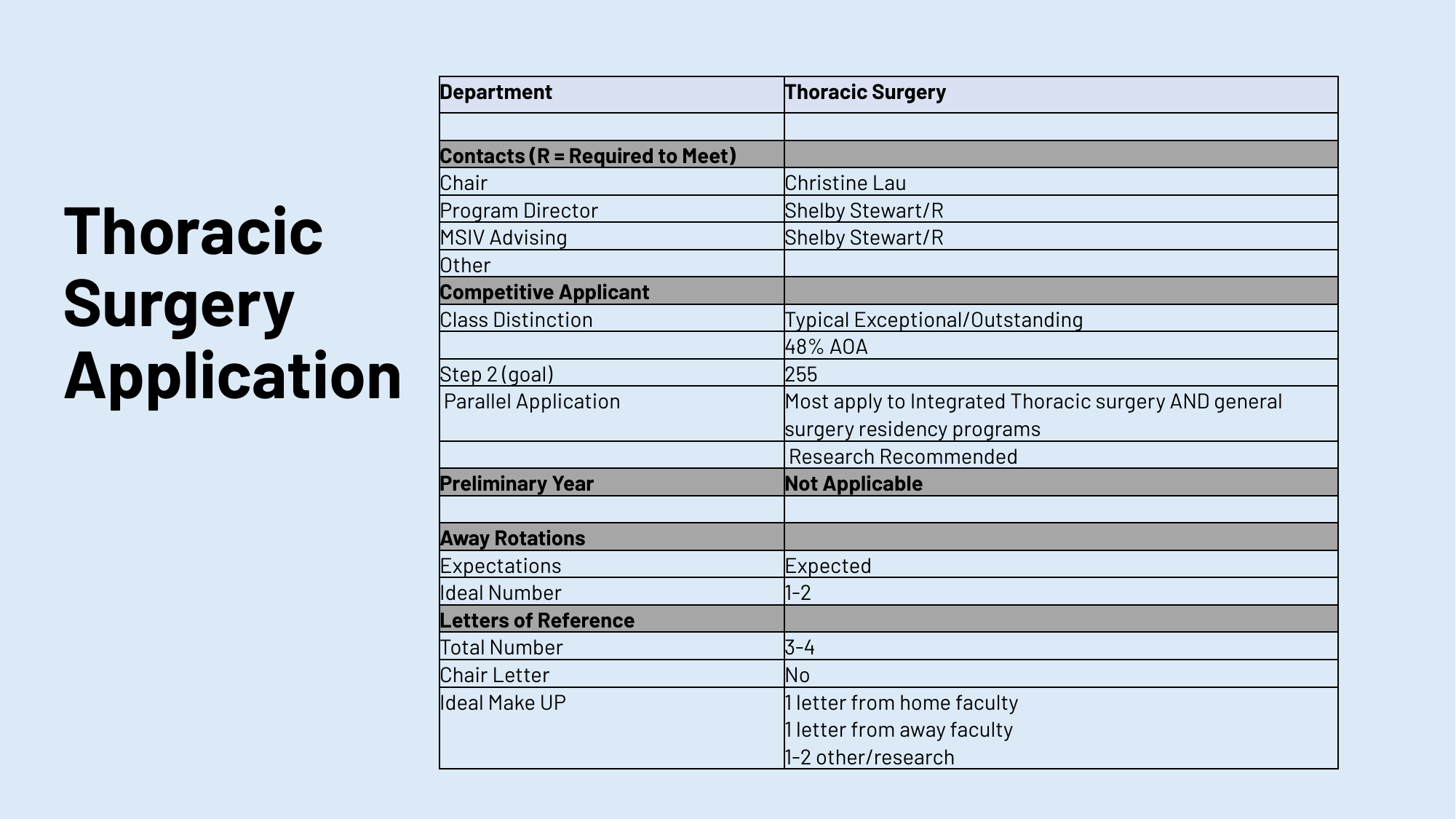

# Thoracic Surgery Application
| Department | Thoracic Surgery |
| --- | --- |
|  |  |
| Contacts (R = Required to Meet) |  |
| Chair | Christine Lau |
| Program Director | Shelby Stewart/R |
| MSIV Advising | Shelby Stewart/R |
| Other |  |
| Competitive Applicant |  |
| Class Distinction | Typical Exceptional/Outstanding |
|  | 48% AOA |
| Step 2 (goal) | 255 |
| Parallel Application | Most apply to Integrated Thoracic surgery AND general surgery residency programs |
|  | Research Recommended |
| Preliminary Year | Not Applicable |
|  |  |
| Away Rotations |  |
| Expectations | Expected |
| Ideal Number | 1-2 |
| Letters of Reference |  |
| Total Number | 3-4 |
| Chair Letter | No |
| Ideal Make UP | 1 letter from home faculty 1 letter from away faculty 1-2 other/research |